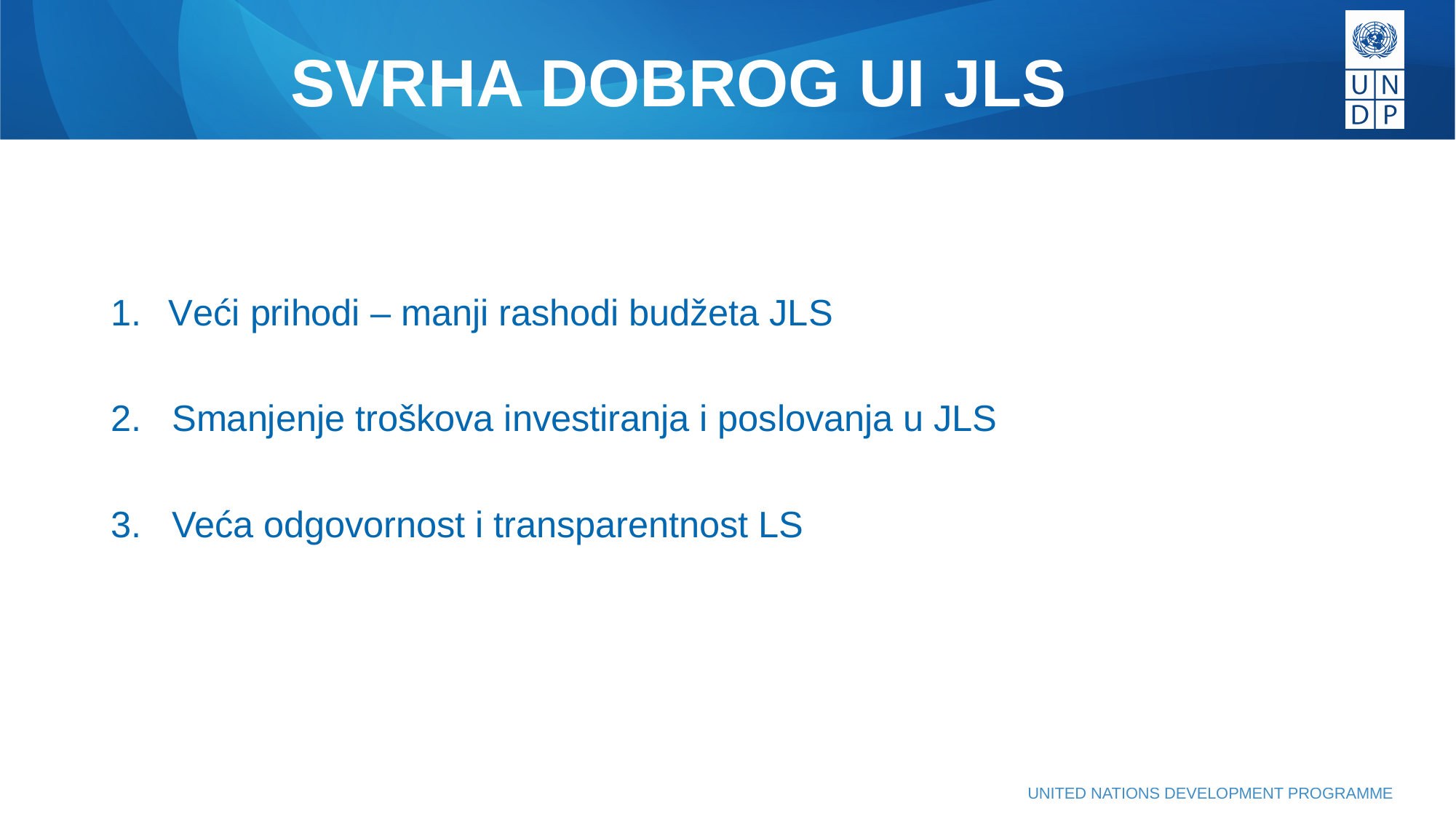

# SVRHA DOBROG UI JLS

Veći prihodi – manji rashodi budžeta JLS

2.   Smanjenje troškova investiranja i poslovanja u JLS

3.   Veća odgovornost i transparentnost LS